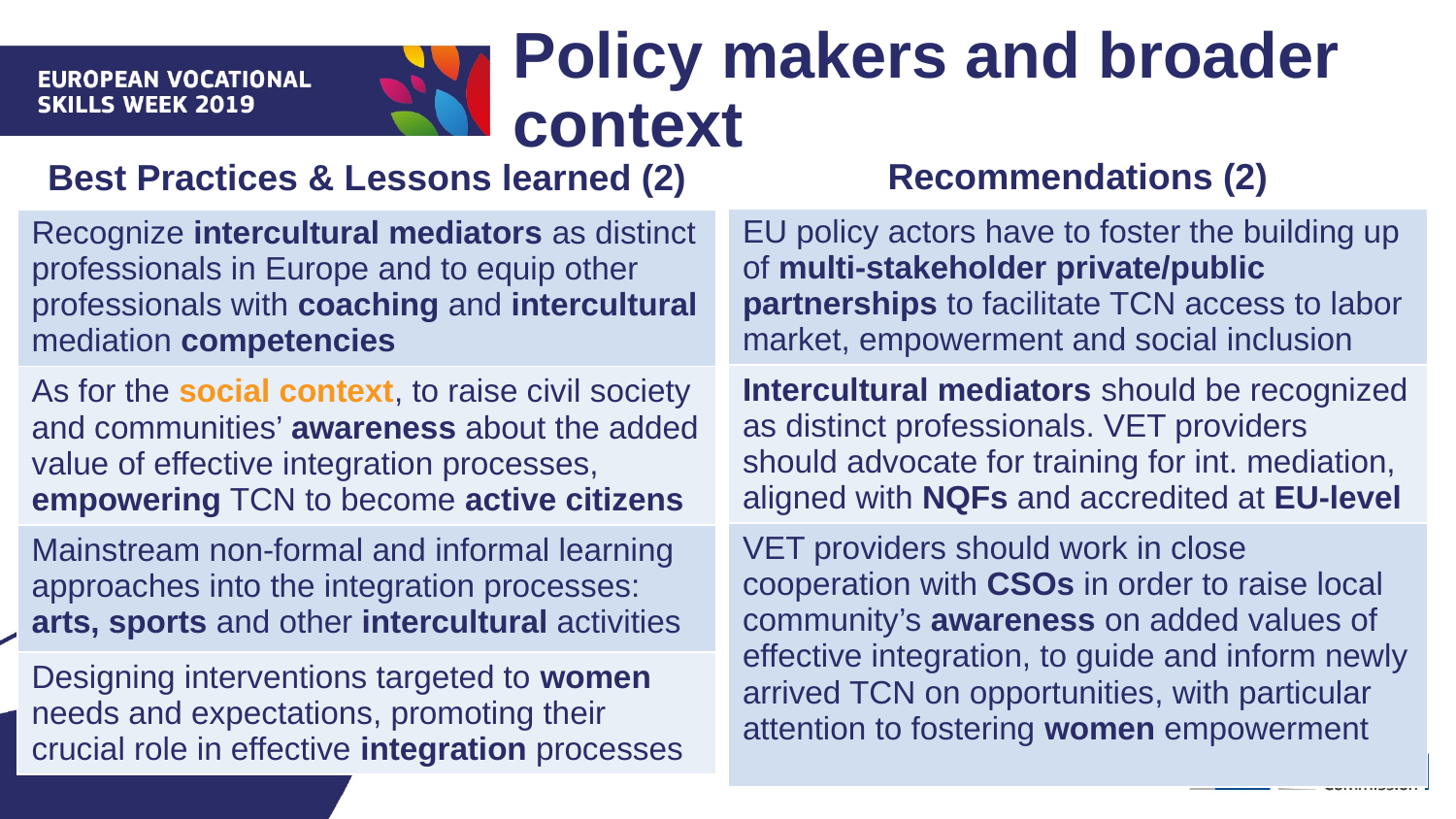

Policy makers and broader context
| Recommendations (2) |
| --- |
| EU policy actors have to foster the building up of multi-stakeholder private/public partnerships to facilitate TCN access to labor market, empowerment and social inclusion |
| Intercultural mediators should be recognized as distinct professionals. VET providers should advocate for training for int. mediation, aligned with NQFs and accredited at EU-level |
| VET providers should work in close cooperation with CSOs in order to raise local community’s awareness on added values of effective integration, to guide and inform newly arrived TCN on opportunities, with particular attention to fostering women empowerment |
| Best Practices & Lessons learned (2) |
| --- |
| Recognize intercultural mediators as distinct professionals in Europe and to equip other professionals with coaching and intercultural mediation competencies |
| As for the social context, to raise civil society and communities’ awareness about the added value of effective integration processes, empowering TCN to become active citizens |
| Mainstream non-formal and informal learning approaches into the integration processes: arts, sports and other intercultural activities |
| Designing interventions targeted to women needs and expectations, promoting their crucial role in effective integration processes |